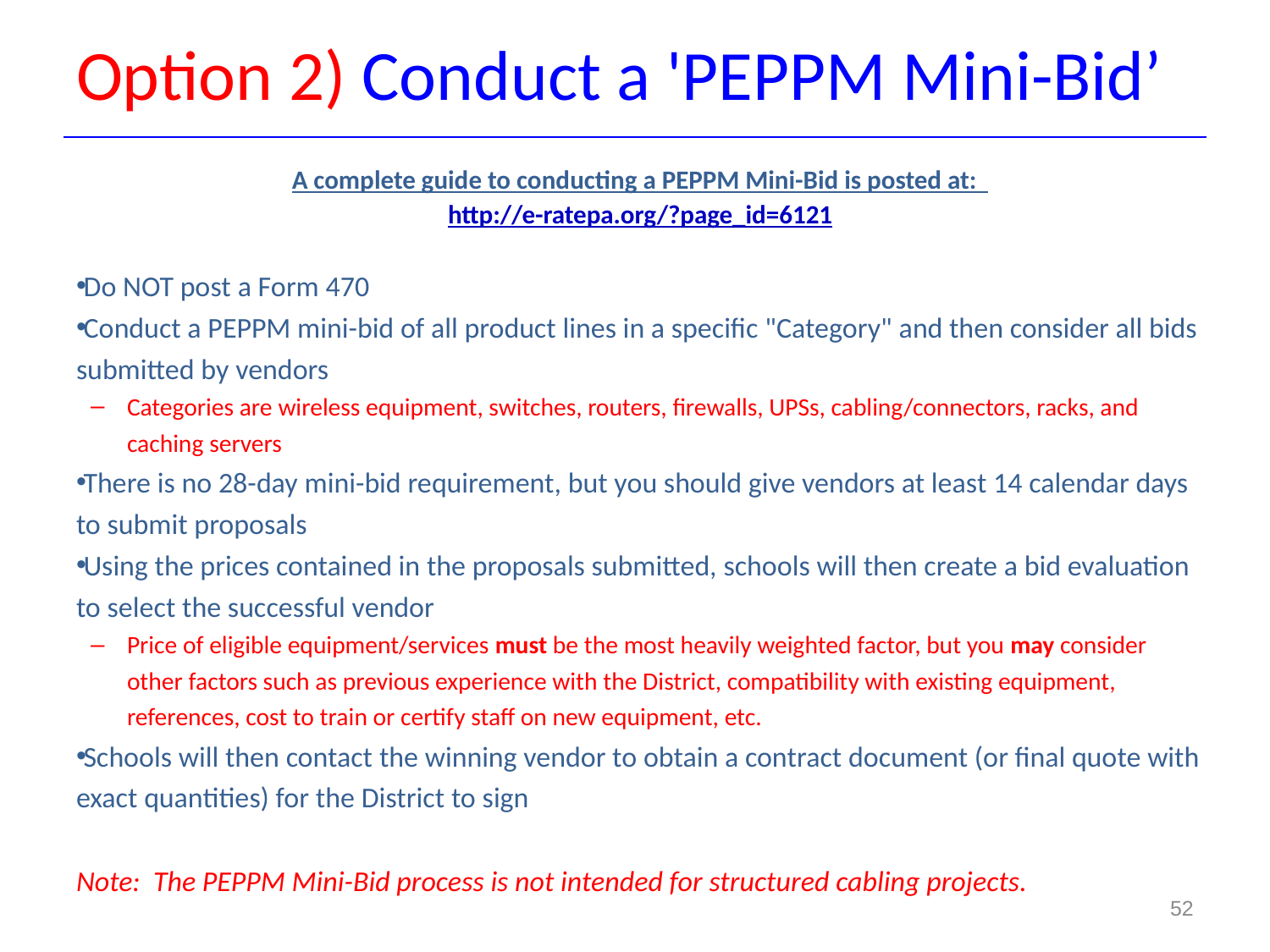

# Option 2) Conduct a 'PEPPM Mini-Bid’
A complete guide to conducting a PEPPM Mini-Bid is posted at:
http://e-ratepa.org/?page_id=6121

Do NOT post a Form 470
Conduct a PEPPM mini-bid of all product lines in a specific "Category" and then consider all bids submitted by vendors
Categories are wireless equipment, switches, routers, firewalls, UPSs, cabling/connectors, racks, and caching servers
There is no 28-day mini-bid requirement, but you should give vendors at least 14 calendar days to submit proposals
Using the prices contained in the proposals submitted, schools will then create a bid evaluation to select the successful vendor
Price of eligible equipment/services must be the most heavily weighted factor, but you may consider other factors such as previous experience with the District, compatibility with existing equipment, references, cost to train or certify staff on new equipment, etc.
Schools will then contact the winning vendor to obtain a contract document (or final quote with exact quantities) for the District to sign

Note:  The PEPPM Mini-Bid process is not intended for structured cabling projects.

52